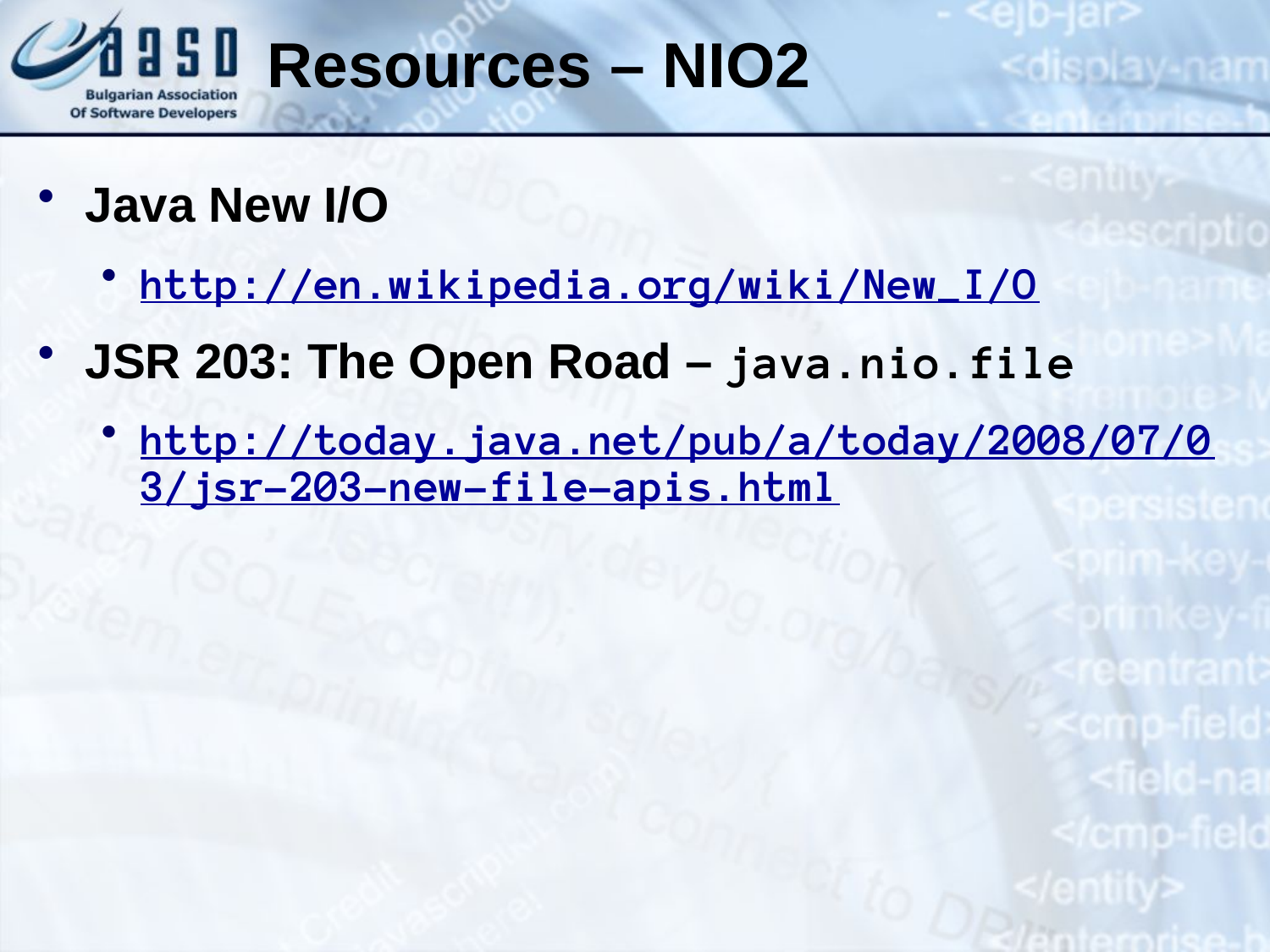

Resources – NIO2
Java New I/O
http://en.wikipedia.org/wiki/New_I/O
JSR 203: The Open Road – java.nio.file
http://today.java.net/pub/a/today/2008/07/03/jsr-203-new-file-apis.html